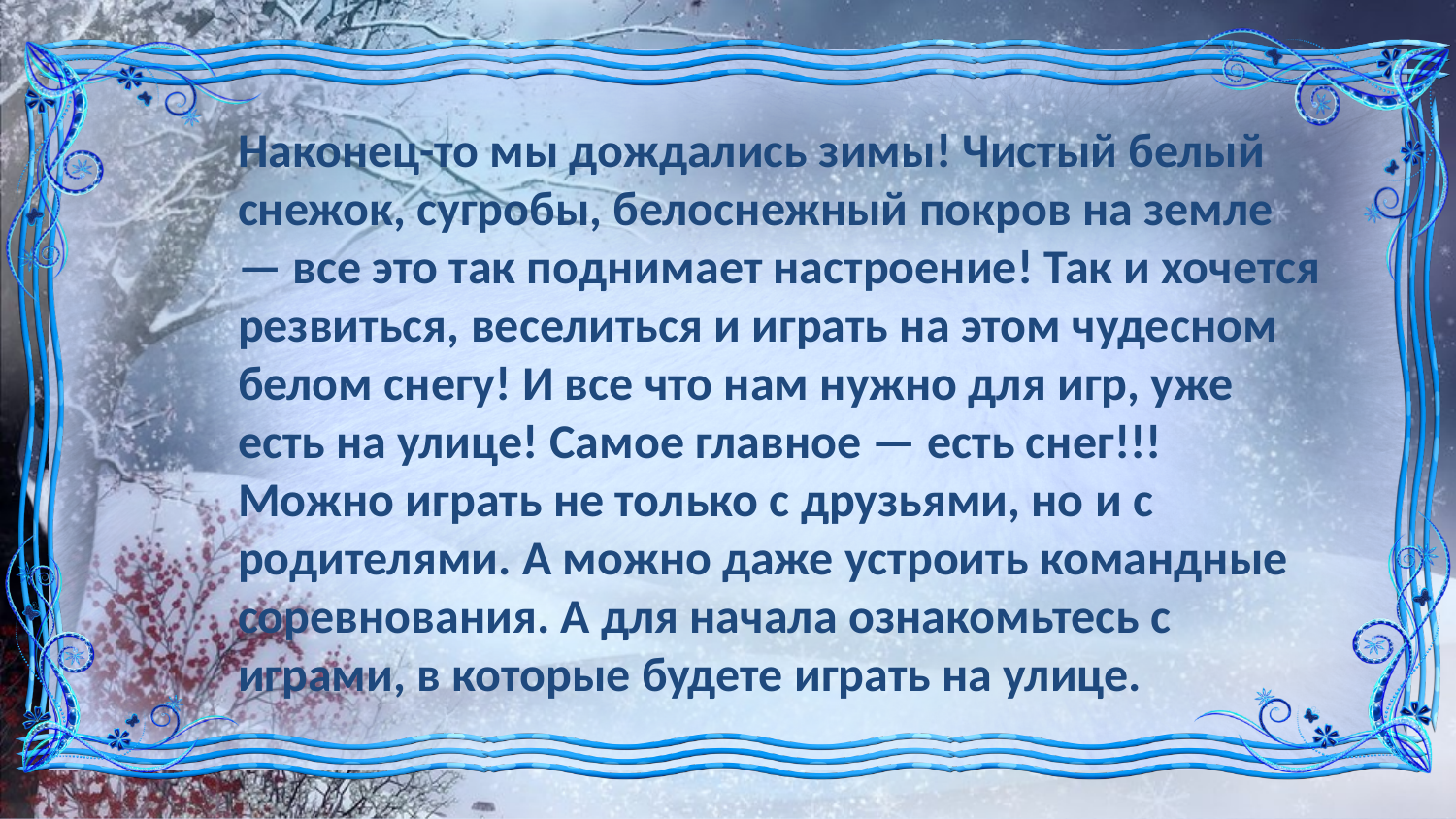

Наконец-то мы дождались зимы! Чистый белый снежок, сугробы, белоснежный покров на земле — все это так поднимает настроение! Так и хочется резвиться, веселиться и играть на этом чудесном белом снегу! И все что нам нужно для игр, уже есть на улице! Самое главное — есть снег!!! Можно играть не только с друзьями, но и с родителями. А можно даже устроить командные соревнования. А для начала ознакомьтесь с играми, в которые будете играть на улице.